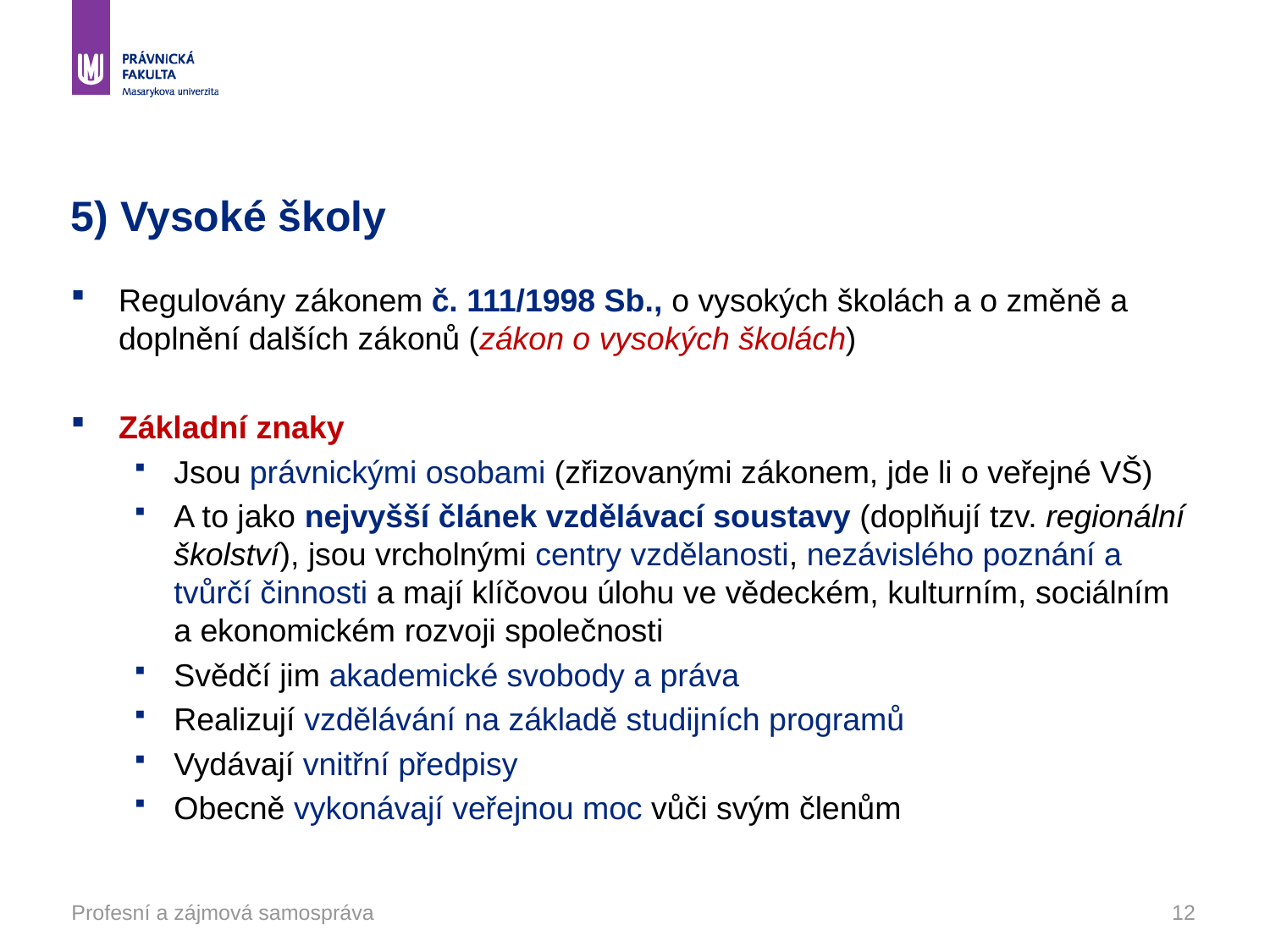

# 5) Vysoké školy
Regulovány zákonem č. 111/1998 Sb., o vysokých školách a o změně a doplnění dalších zákonů (zákon o vysokých školách)

Základní znaky
Jsou právnickými osobami (zřizovanými zákonem, jde li o veřejné VŠ)
A to jako nejvyšší článek vzdělávací soustavy (doplňují tzv. regionální školství), jsou vrcholnými centry vzdělanosti, nezávislého poznání a tvůrčí činnosti a mají klíčovou úlohu ve vědeckém, kulturním, sociálním a ekonomickém rozvoji společnosti
Svědčí jim akademické svobody a práva
Realizují vzdělávání na základě studijních programů
Vydávají vnitřní předpisy
Obecně vykonávají veřejnou moc vůči svým členům
Profesní a zájmová samospráva
12